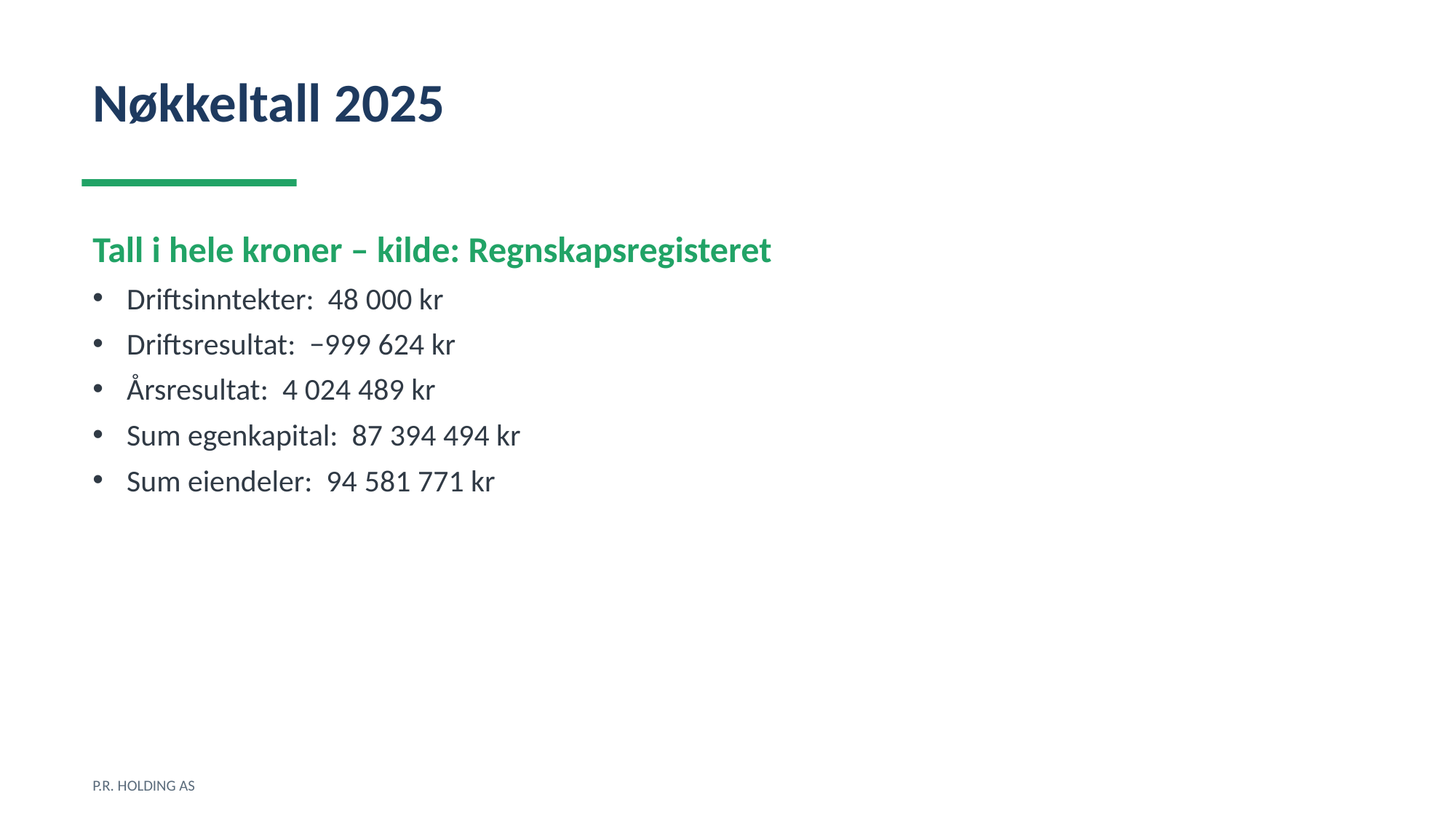

Nøkkeltall 2025

Tall i hele kroner – kilde: Regnskapsregisteret
Driftsinntekter:  48 000 kr
Driftsresultat:  −999 624 kr
Årsresultat:  4 024 489 kr
Sum egenkapital:  87 394 494 kr
Sum eiendeler:  94 581 771 kr
P.R. HOLDING AS